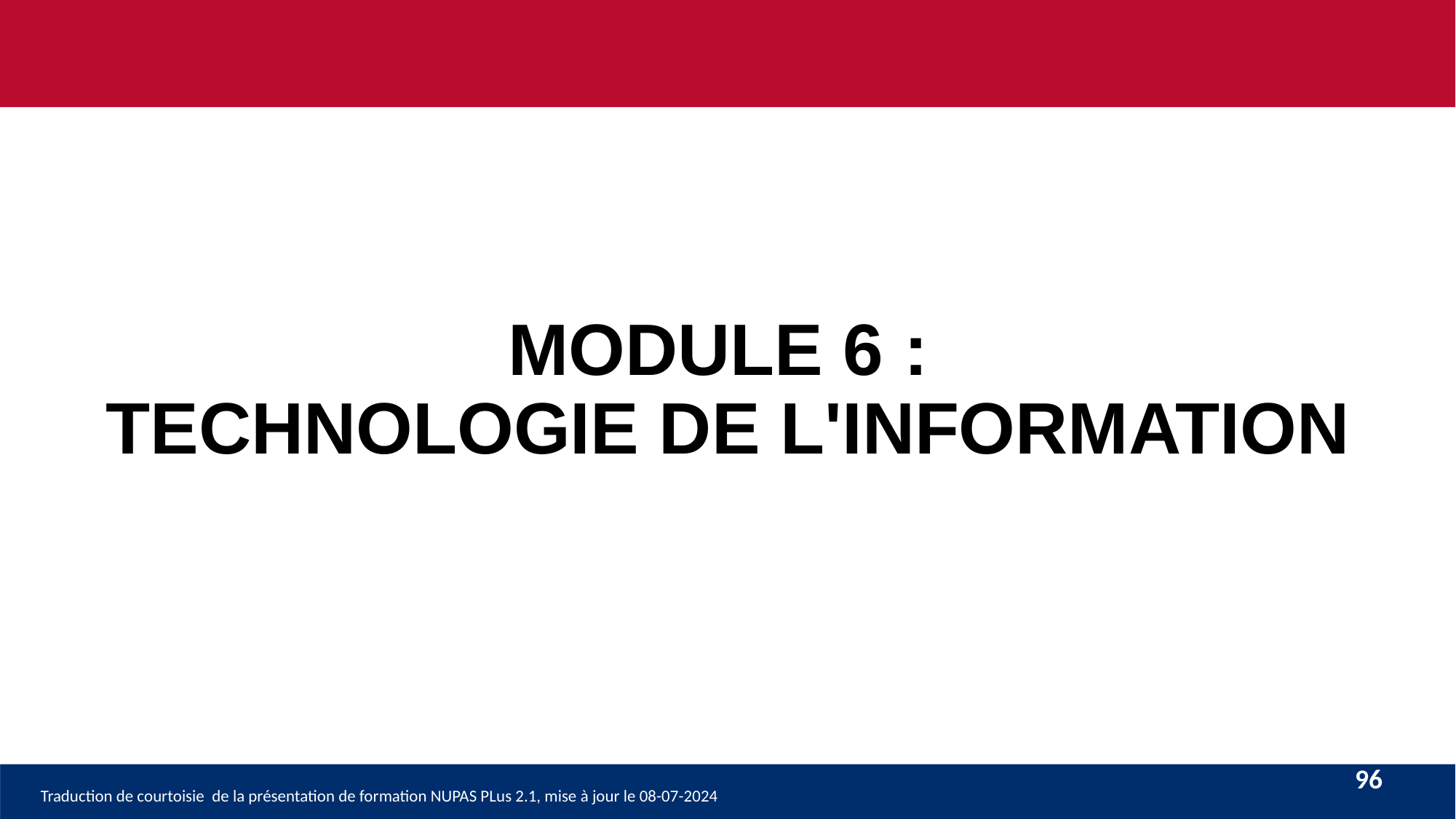

# MODULE 6 : TECHNOLOGIE DE L'INFORMATION
96
Traduction de courtoisie  de la présentation de formation NUPAS PLus 2.1, mise à jour le 08-07-2024